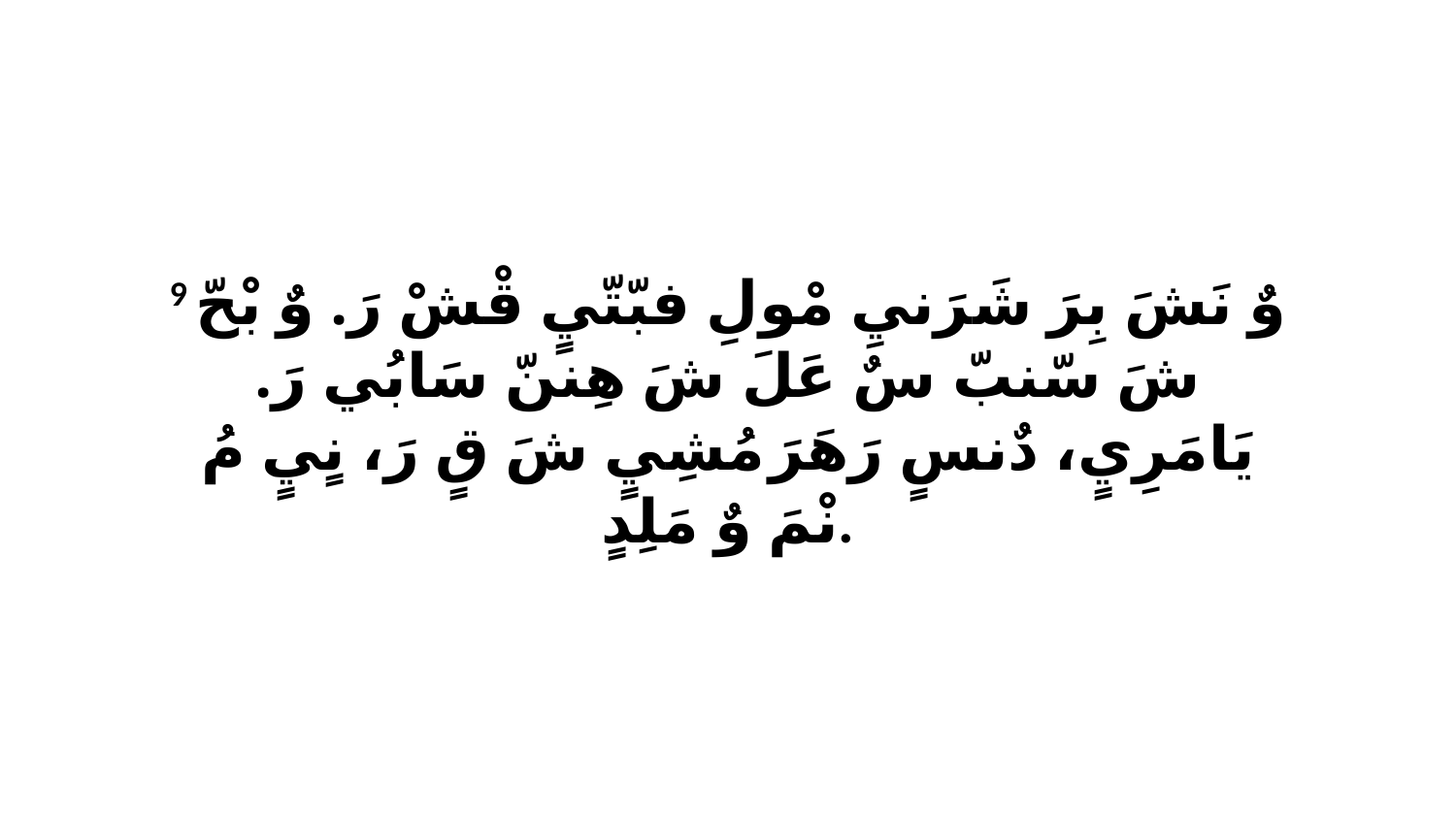

9 وٌ نَشَ بِرَ شَرَنيِ مْولِ فبّتّيٍ قْشْ رَ. وٌ بْحّ شَ سّنبّ سٌ عَلَ شَ هِننّ سَابُي رَ. يَامَرِيٍ، دٌنسٍ رَهَرَ مُشِيٍ شَ قٍ رَ، نٍيٍ مُ نْمَ وٌ مَلِدٍ.